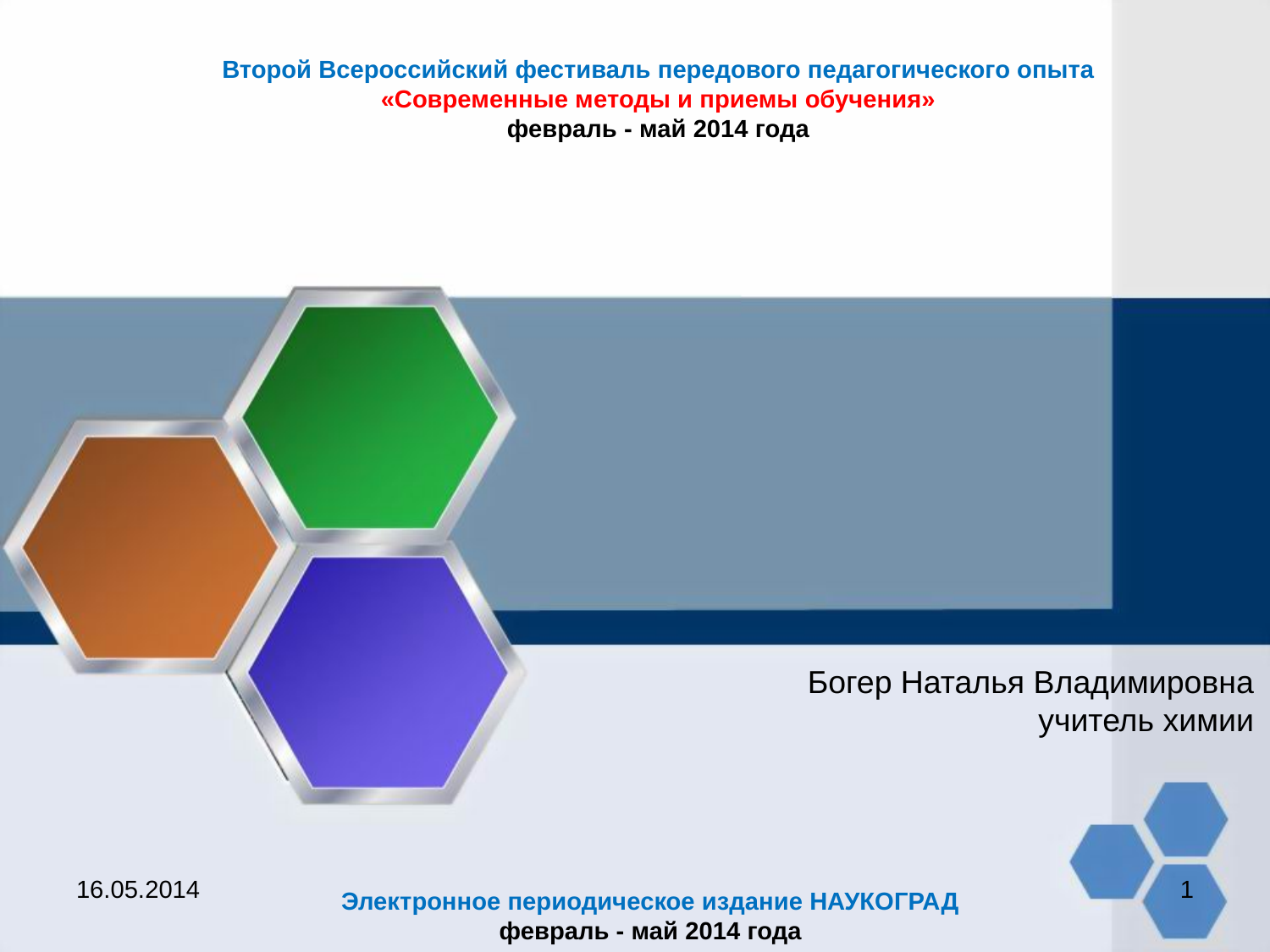

Второй Всероссийский фестиваль передового педагогического опыта
«Современные методы и приемы обучения»
февраль - май 2014 года
Богер Наталья Владимировна
учитель химии
16.05.2014
1
Электронное периодическое издание НАУКОГРАД
февраль - май 2014 года